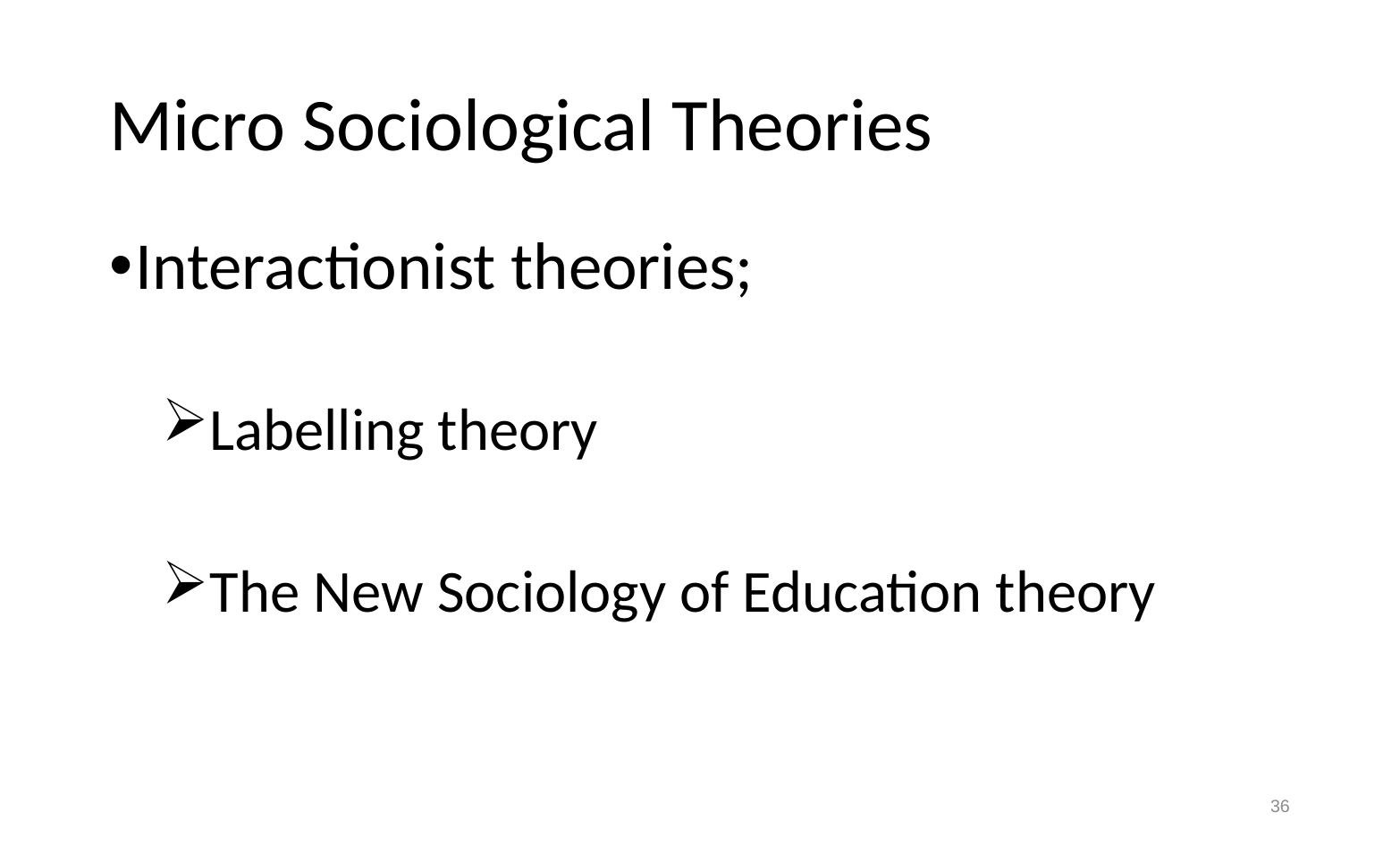

# Micro Sociological Theories
Interactionist theories;

Labelling theory

The New Sociology of Education theory
36